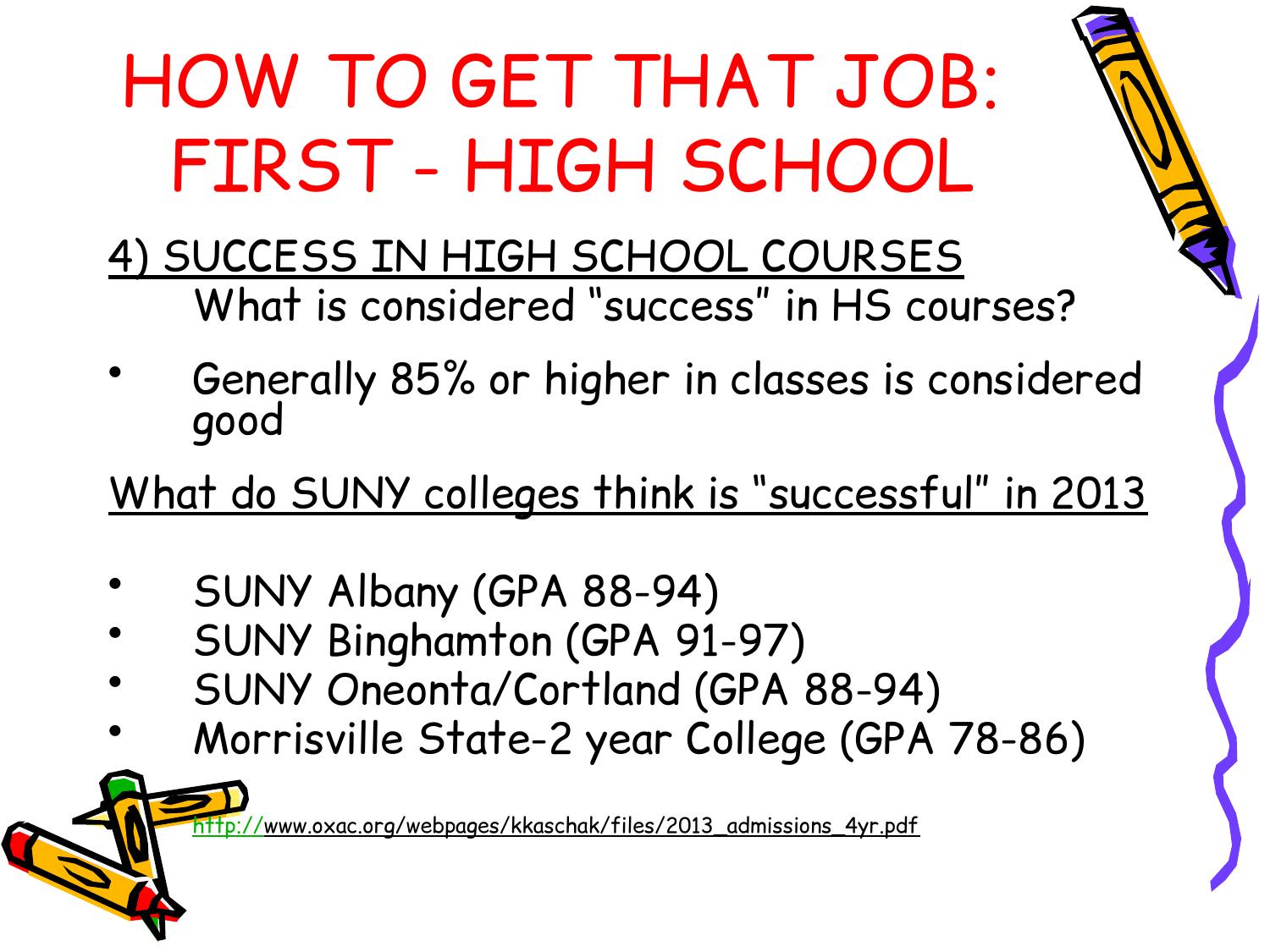

# HOW TO GET THAT JOB: FIRST - HIGH SCHOOL
4) SUCCESS IN HIGH SCHOOL COURSES
	What is considered “success” in HS courses?

Generally 85% or higher in classes is considered good

What do SUNY colleges think is “successful” in 2013

SUNY Albany (GPA 88-94)
SUNY Binghamton (GPA 91-97)
SUNY Oneonta/Cortland (GPA 88-94)
Morrisville State-2 year College (GPA 78-86)

	http://www.oxac.org/webpages/kkaschak/files/2013_admissions_4yr.pdf